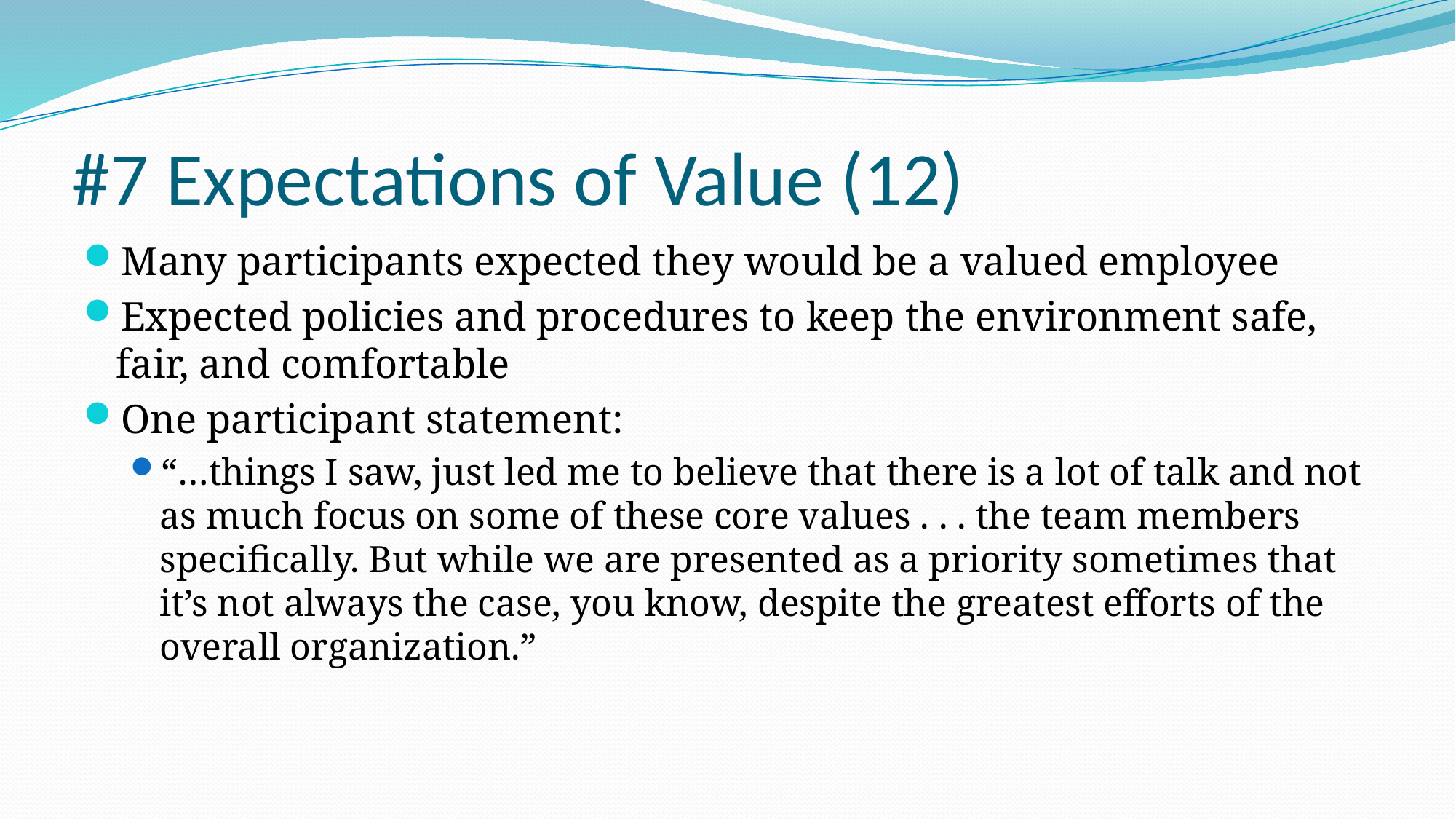

# #7 Expectations of Value (12)
Many participants expected they would be a valued employee
Expected policies and procedures to keep the environment safe, fair, and comfortable
One participant statement:
“…things I saw, just led me to believe that there is a lot of talk and not as much focus on some of these core values . . . the team members specifically. But while we are presented as a priority sometimes that it’s not always the case, you know, despite the greatest efforts of the overall organization.”